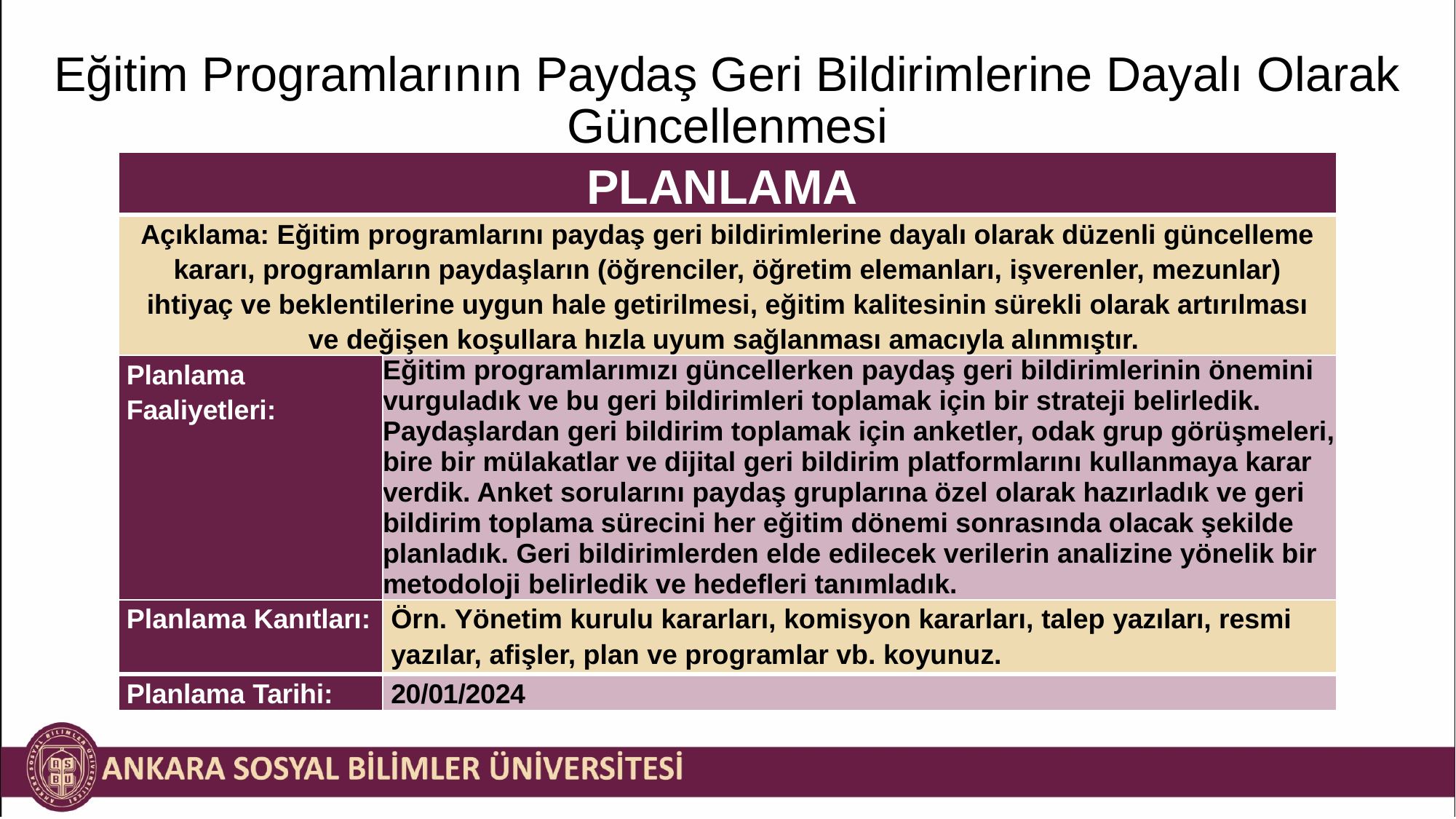

Eğitim Programlarının Paydaş Geri Bildirimlerine Dayalı Olarak Güncellenmesi
| PLANLAMA |  |
| --- | --- |
| Açıklama: Eğitim programlarını paydaş geri bildirimlerine dayalı olarak düzenli güncelleme kararı, programların paydaşların (öğrenciler, öğretim elemanları, işverenler, mezunlar) ihtiyaç ve beklentilerine uygun hale getirilmesi, eğitim kalitesinin sürekli olarak artırılması ve değişen koşullara hızla uyum sağlanması amacıyla alınmıştır. |  |
| Planlama Faaliyetleri: | Eğitim programlarımızı güncellerken paydaş geri bildirimlerinin önemini vurguladık ve bu geri bildirimleri toplamak için bir strateji belirledik. Paydaşlardan geri bildirim toplamak için anketler, odak grup görüşmeleri, bire bir mülakatlar ve dijital geri bildirim platformlarını kullanmaya karar verdik. Anket sorularını paydaş gruplarına özel olarak hazırladık ve geri bildirim toplama sürecini her eğitim dönemi sonrasında olacak şekilde planladık. Geri bildirimlerden elde edilecek verilerin analizine yönelik bir metodoloji belirledik ve hedefleri tanımladık. |
| Planlama Kanıtları: | Örn. Yönetim kurulu kararları, komisyon kararları, talep yazıları, resmi yazılar, afişler, plan ve programlar vb. koyunuz. |
| Planlama Tarihi: | 20/01/2024 |
10